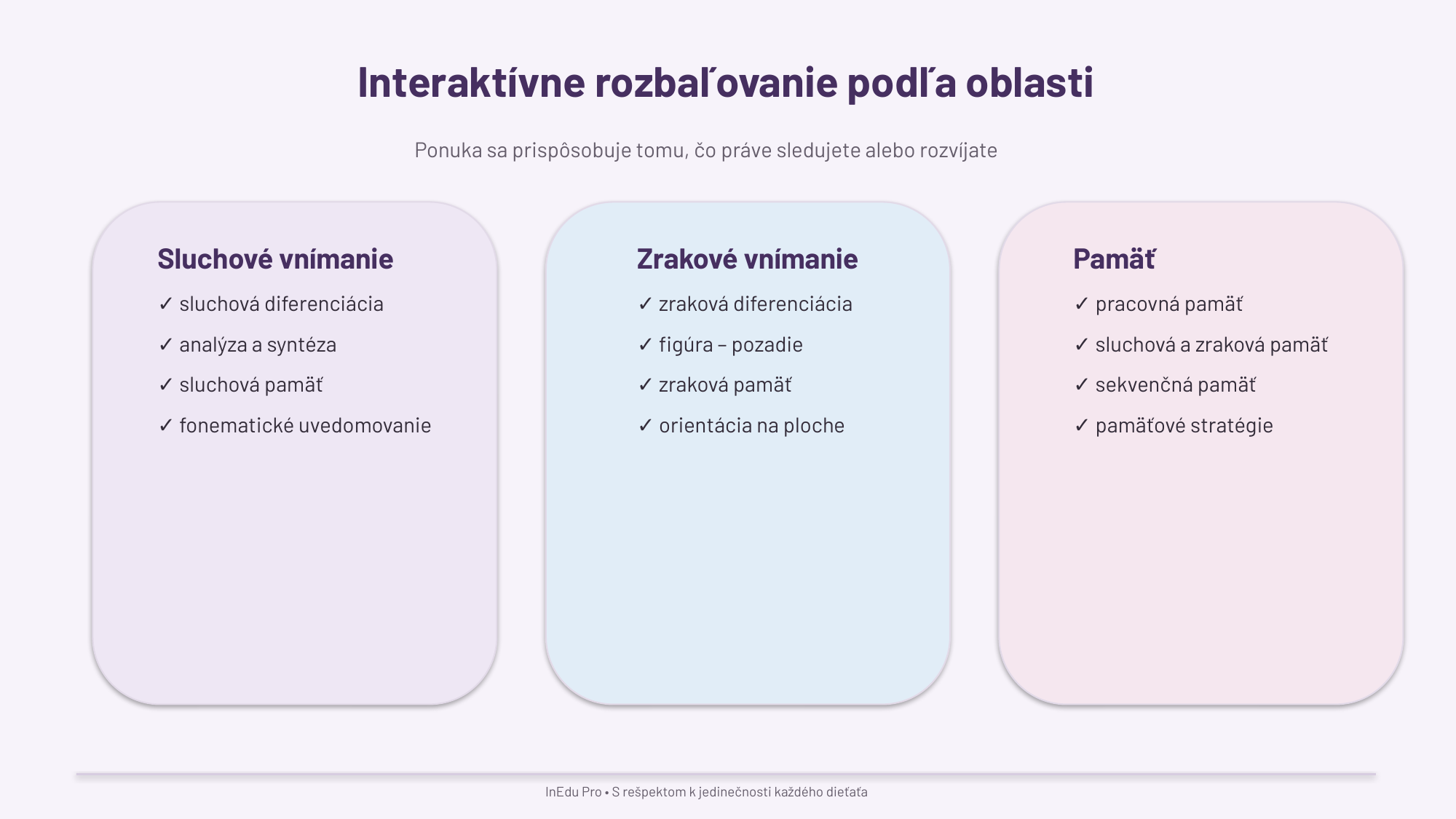

Interaktívne rozbaľovanie podľa oblasti
Ponuka sa prispôsobuje tomu, čo práve sledujete alebo rozvíjate

Sluchové vnímanie
✓ sluchová diferenciácia
✓ analýza a syntéza
✓ sluchová pamäť
✓ fonematické uvedomovanie
Zrakové vnímanie
✓ zraková diferenciácia
✓ figúra – pozadie
✓ zraková pamäť
✓ orientácia na ploche
Pamäť
✓ pracovná pamäť
✓ sluchová a zraková pamäť
✓ sekvenčná pamäť
✓ pamäťové stratégie

InEdu Pro • S rešpektom k jedinečnosti každého dieťaťa